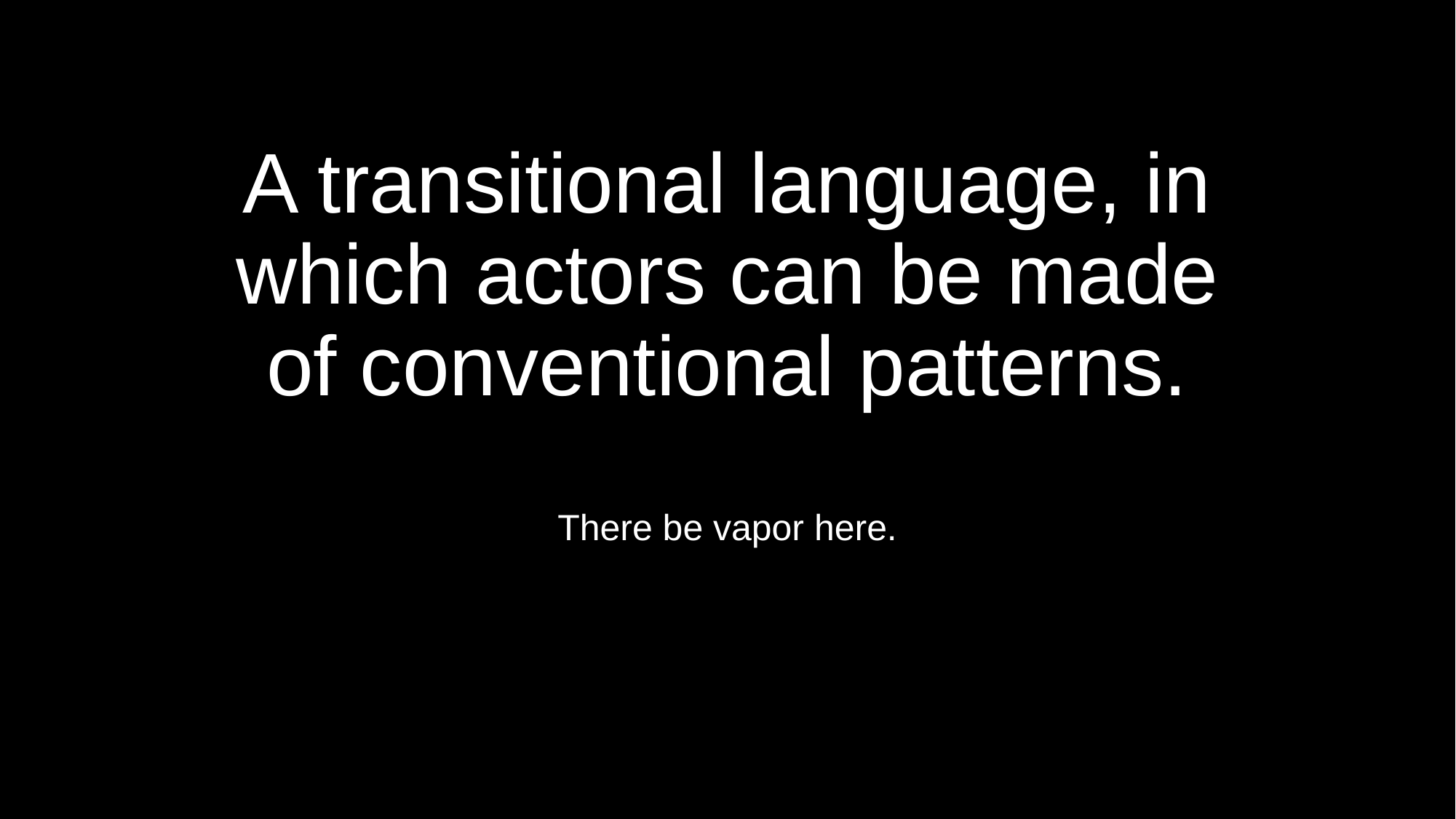

# A transitional language, in which actors can be made of conventional patterns.
There be vapor here.